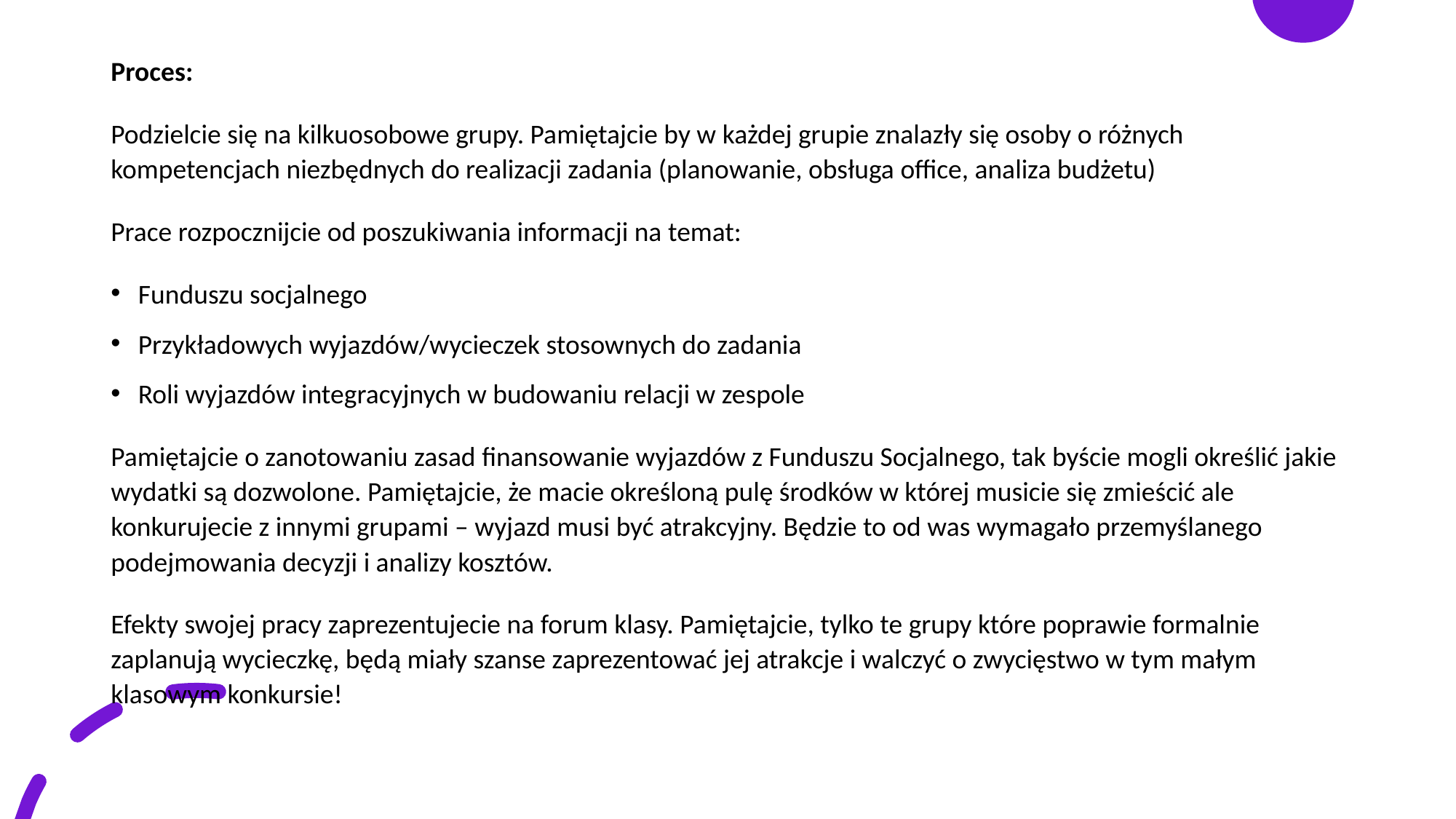

Proces:
Podzielcie się na kilkuosobowe grupy. Pamiętajcie by w każdej grupie znalazły się osoby o różnych kompetencjach niezbędnych do realizacji zadania (planowanie, obsługa office, analiza budżetu)
Prace rozpocznijcie od poszukiwania informacji na temat:
Funduszu socjalnego
Przykładowych wyjazdów/wycieczek stosownych do zadania
Roli wyjazdów integracyjnych w budowaniu relacji w zespole
Pamiętajcie o zanotowaniu zasad finansowanie wyjazdów z Funduszu Socjalnego, tak byście mogli określić jakie wydatki są dozwolone. Pamiętajcie, że macie określoną pulę środków w której musicie się zmieścić ale konkurujecie z innymi grupami – wyjazd musi być atrakcyjny. Będzie to od was wymagało przemyślanego podejmowania decyzji i analizy kosztów.
Efekty swojej pracy zaprezentujecie na forum klasy. Pamiętajcie, tylko te grupy które poprawie formalnie zaplanują wycieczkę, będą miały szanse zaprezentować jej atrakcje i walczyć o zwycięstwo w tym małym klasowym konkursie!